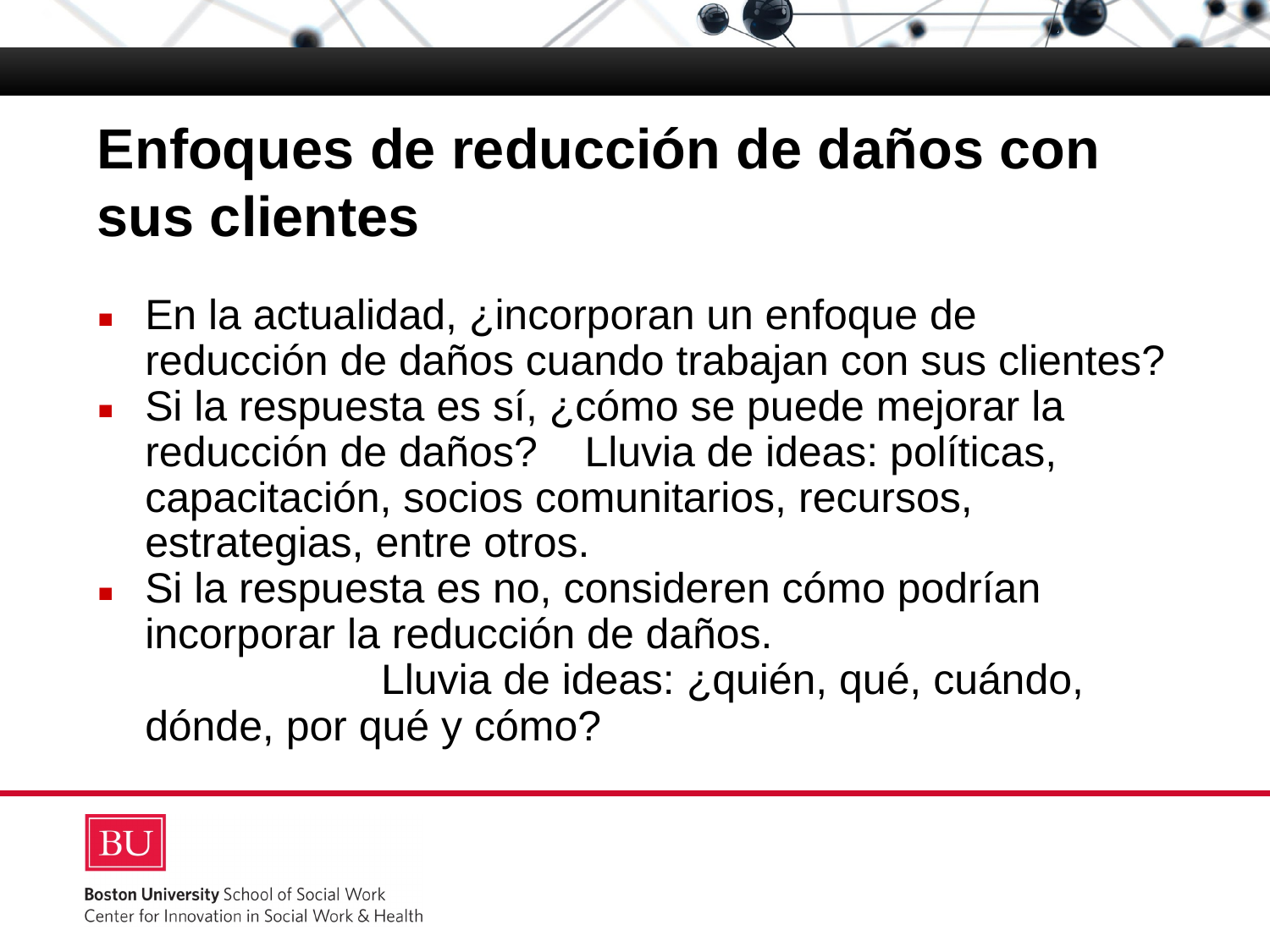

# Enfoques de reducción de daños con sus clientes
En la actualidad, ¿incorporan un enfoque de reducción de daños cuando trabajan con sus clientes?
Si la respuesta es sí, ¿cómo se puede mejorar la reducción de daños?    Lluvia de ideas: políticas, capacitación, socios comunitarios, recursos, estrategias, entre otros.
Si la respuesta es no, consideren cómo podrían incorporar la reducción de daños.                                                      Lluvia de ideas: ¿quién, qué, cuándo, dónde, por qué y cómo?